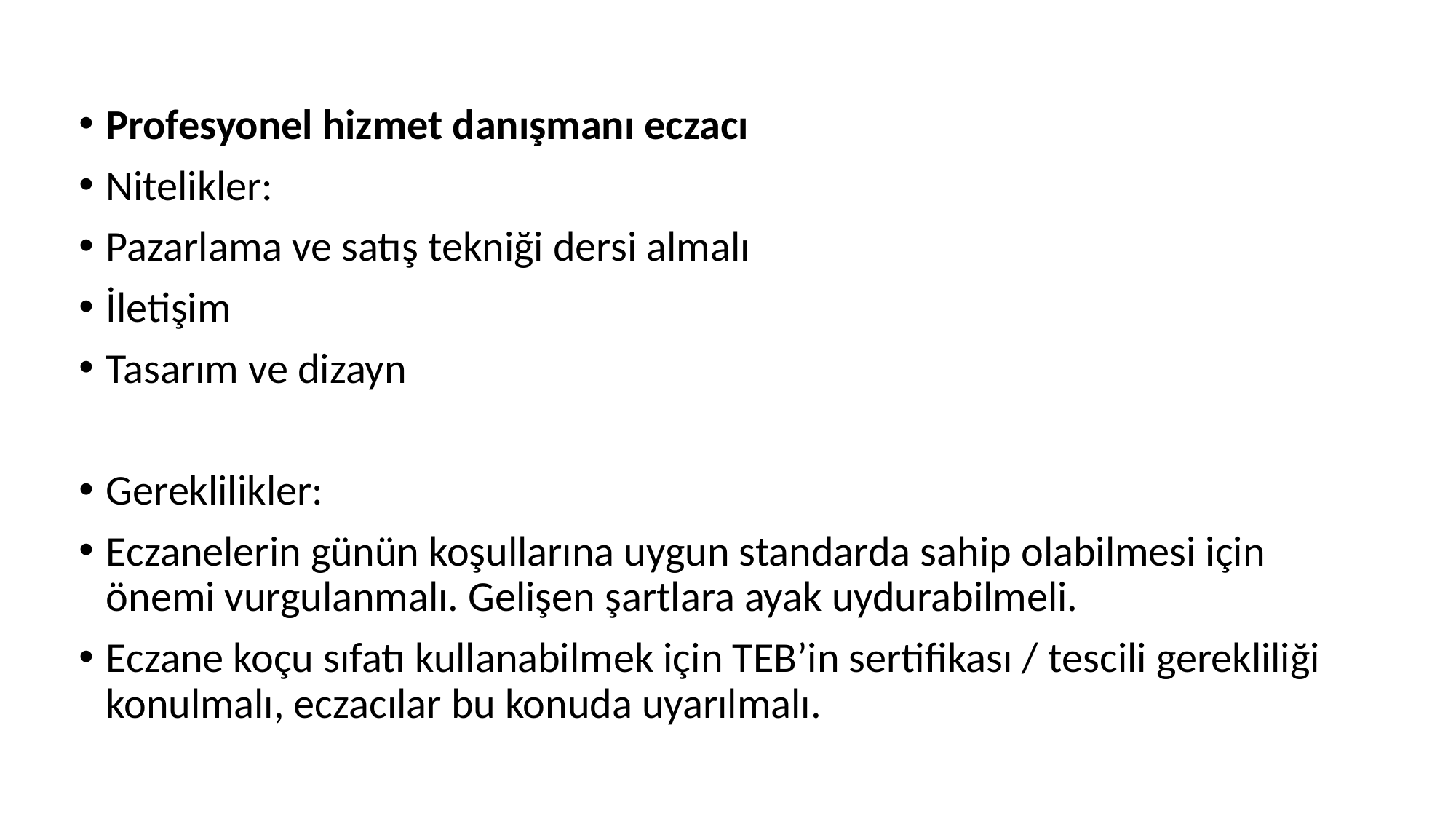

Profesyonel hizmet danışmanı eczacı
Nitelikler:
Pazarlama ve satış tekniği dersi almalı
İletişim
Tasarım ve dizayn

Gereklilikler:
Eczanelerin günün koşullarına uygun standarda sahip olabilmesi için önemi vurgulanmalı. Gelişen şartlara ayak uydurabilmeli.
Eczane koçu sıfatı kullanabilmek için TEB’in sertifikası / tescili gerekliliği konulmalı, eczacılar bu konuda uyarılmalı.